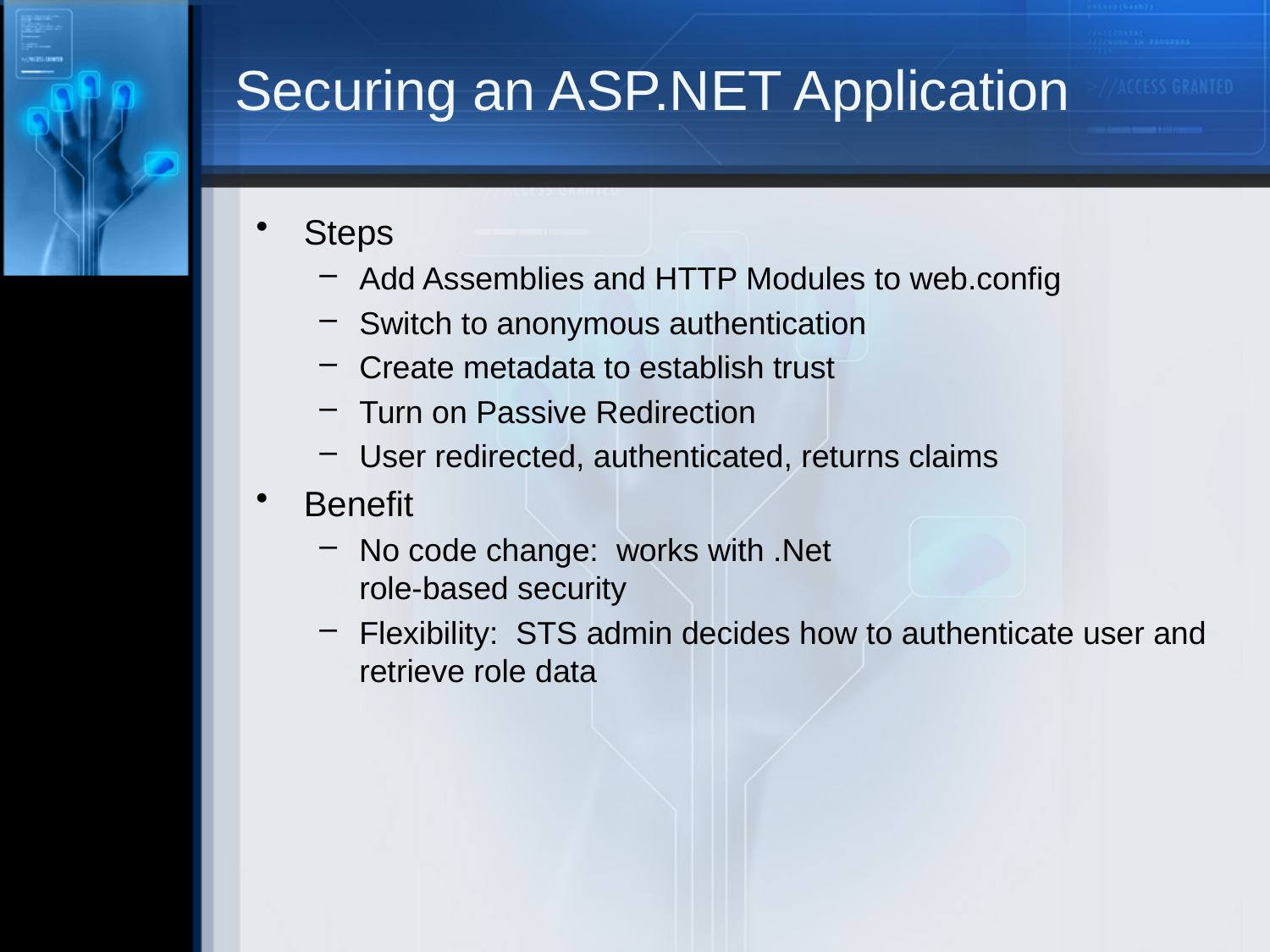

# Securing an ASP.NET Application
Steps
Add Assemblies and HTTP Modules to web.config
Switch to anonymous authentication
Create metadata to establish trust
Turn on Passive Redirection
User redirected, authenticated, returns claims
Benefit
No code change:  works with .Net
role-based security
Flexibility:  STS admin decides how to authenticate user and retrieve role data